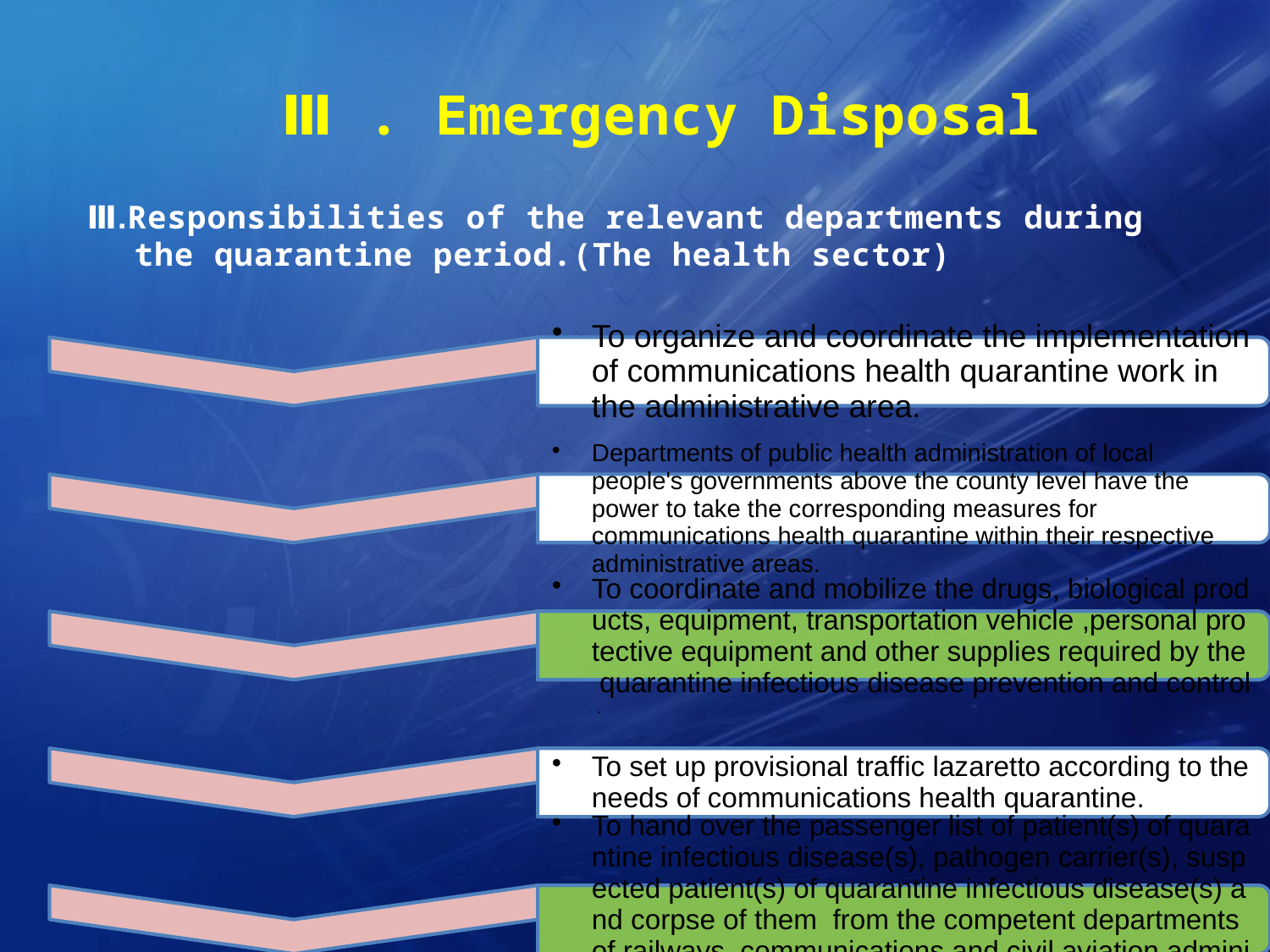

# Ⅲ . Emergency Disposal
Ⅲ.Responsibilities of the relevant departments during the quarantine period.(The health sector)

To set up provisional traffic lazaretto according to the needs of communications health quarantine.
To coordinate and mobilize the drugs, biological products, equipment, transportation vehicle ,personal protective equipment and other supplies required by the quarantine infectious disease prevention and control .
Departments of public health administration of local people's governments above the county level have the power to take the corresponding measures for communications health quarantine within their respective administrative areas.
To organize and coordinate the implementation of communications health quarantine work in the administrative area.